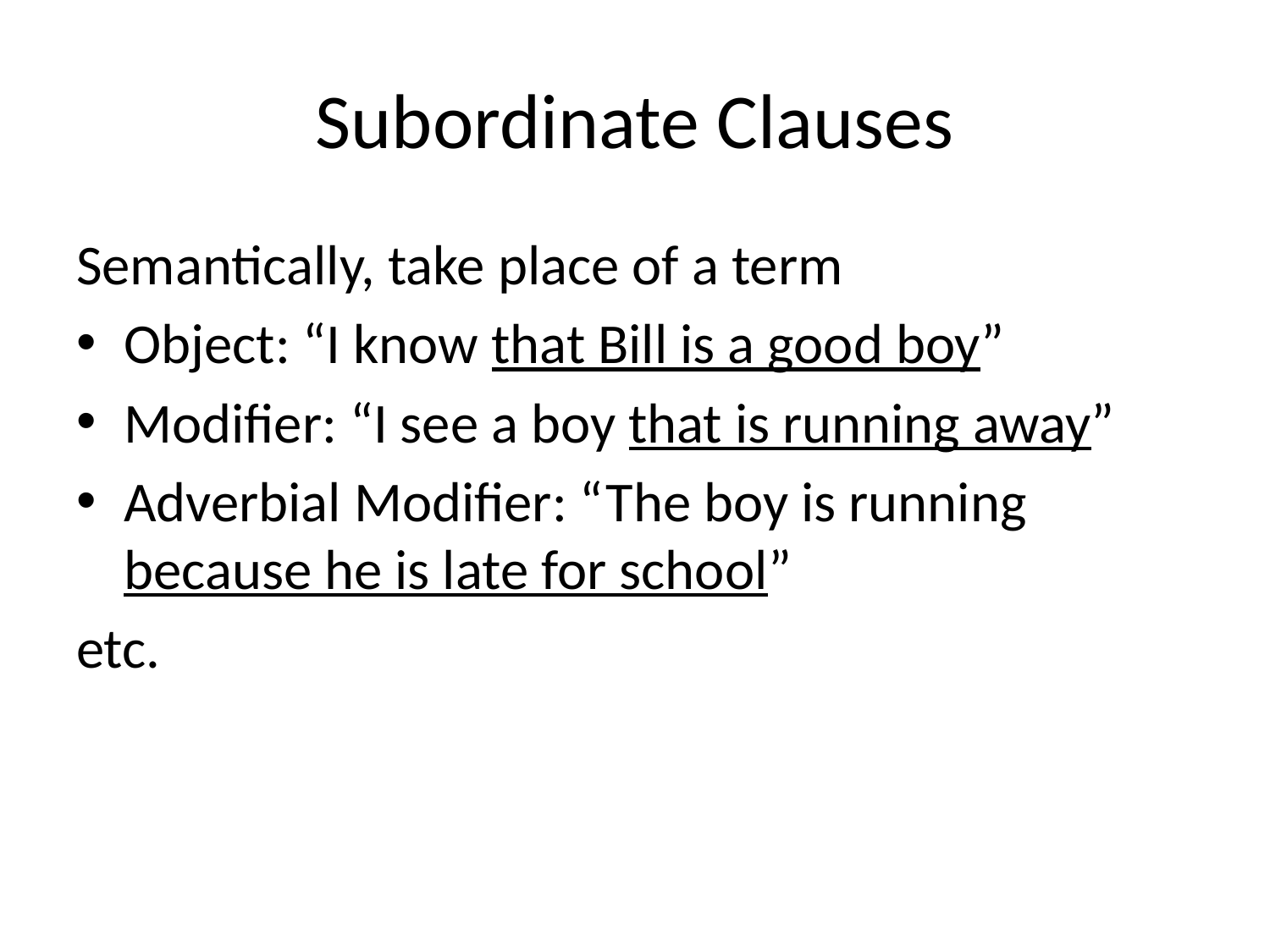

# Subordinate Clauses
Semantically, take place of a term
Object: “I know that Bill is a good boy”
Modifier: “I see a boy that is running away”
Adverbial Modifier: “The boy is running because he is late for school”
etc.